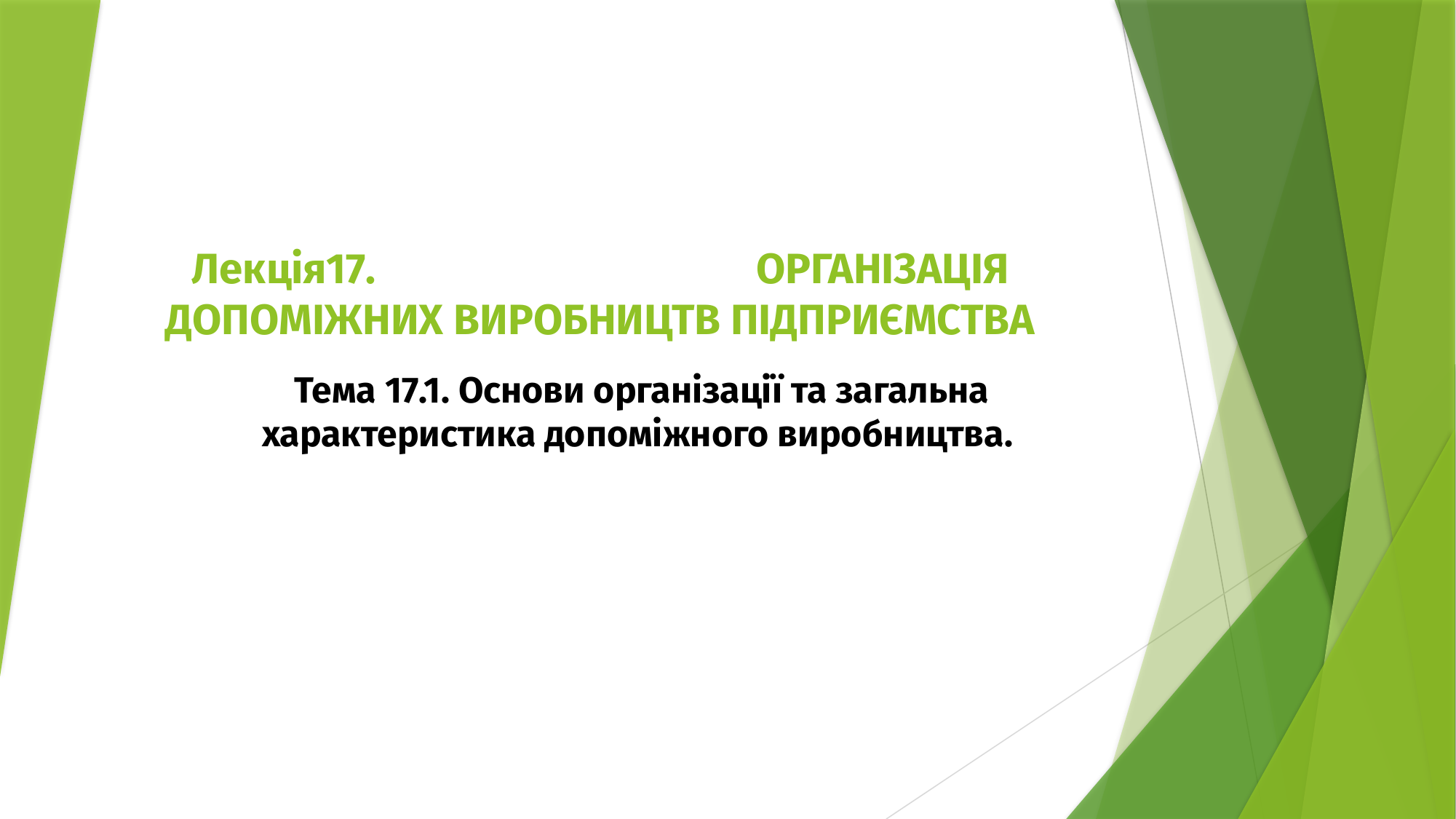

# Лекція17.                                      ОРГАНІЗАЦІЯ ДОПОМІЖНИХ ВИРОБНИЦТВ ПІДПРИЄМСТВА
Тема 17.1. Основи організації та загальна характеристика допоміжного виробництва.